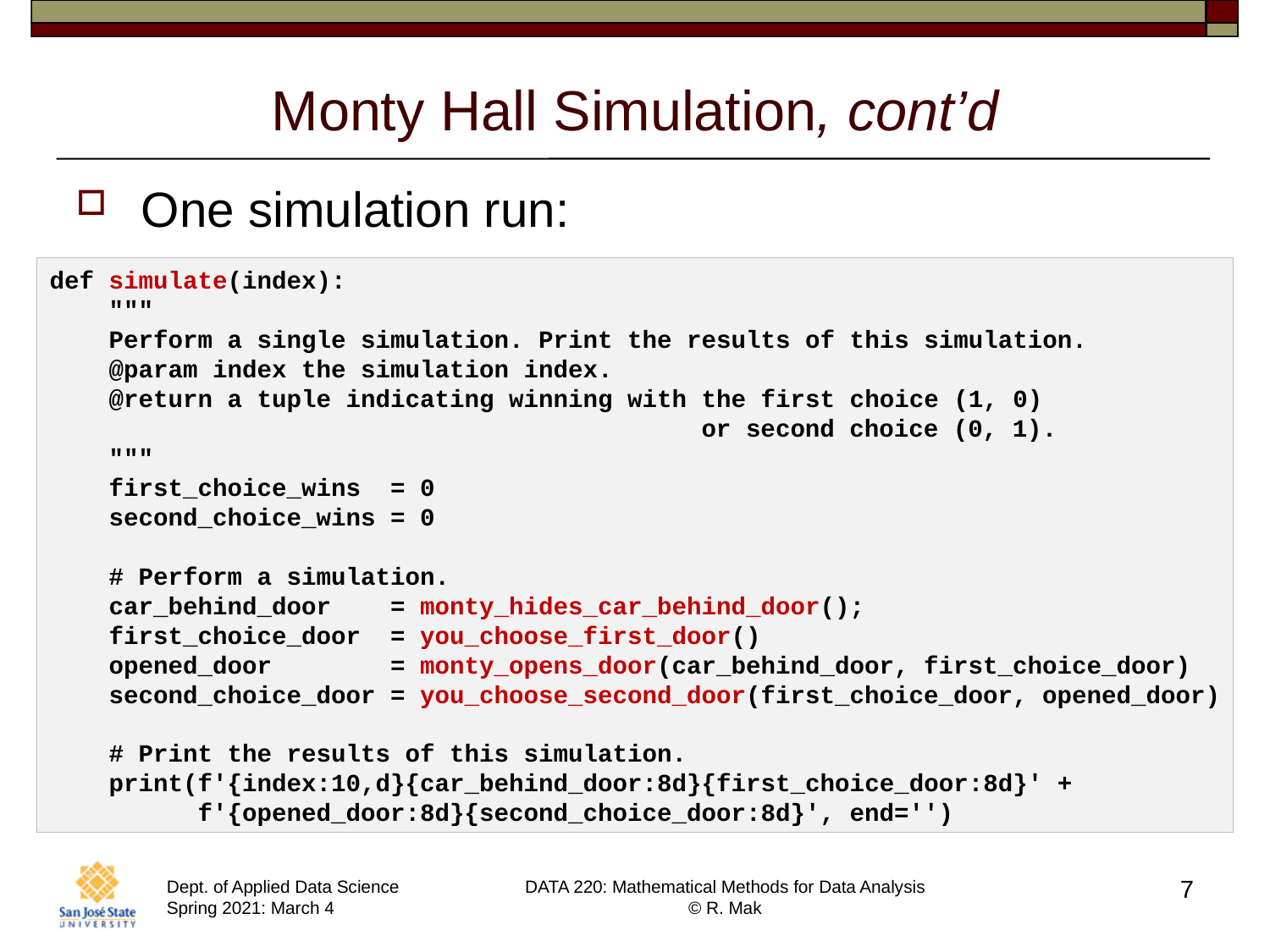

# Monty Hall Simulation, cont’d
One simulation run:
def simulate(index):
    """
    Perform a single simulation. Print the results of this simulation.
    @param index the simulation index.
    @return a tuple indicating winning with the first choice (1, 0)
                                            or second choice (0, 1).
    """
    first_choice_wins  = 0
    second_choice_wins = 0

    # Perform a simulation.
    car_behind_door    = monty_hides_car_behind_door();
    first_choice_door  = you_choose_first_door()
    opened_door        = monty_opens_door(car_behind_door, first_choice_door)
    second_choice_door = you_choose_second_door(first_choice_door, opened_door)

    # Print the results of this simulation.
    print(f'{index:10,d}{car_behind_door:8d}{first_choice_door:8d}' +
          f'{opened_door:8d}{second_choice_door:8d}', end='')
7